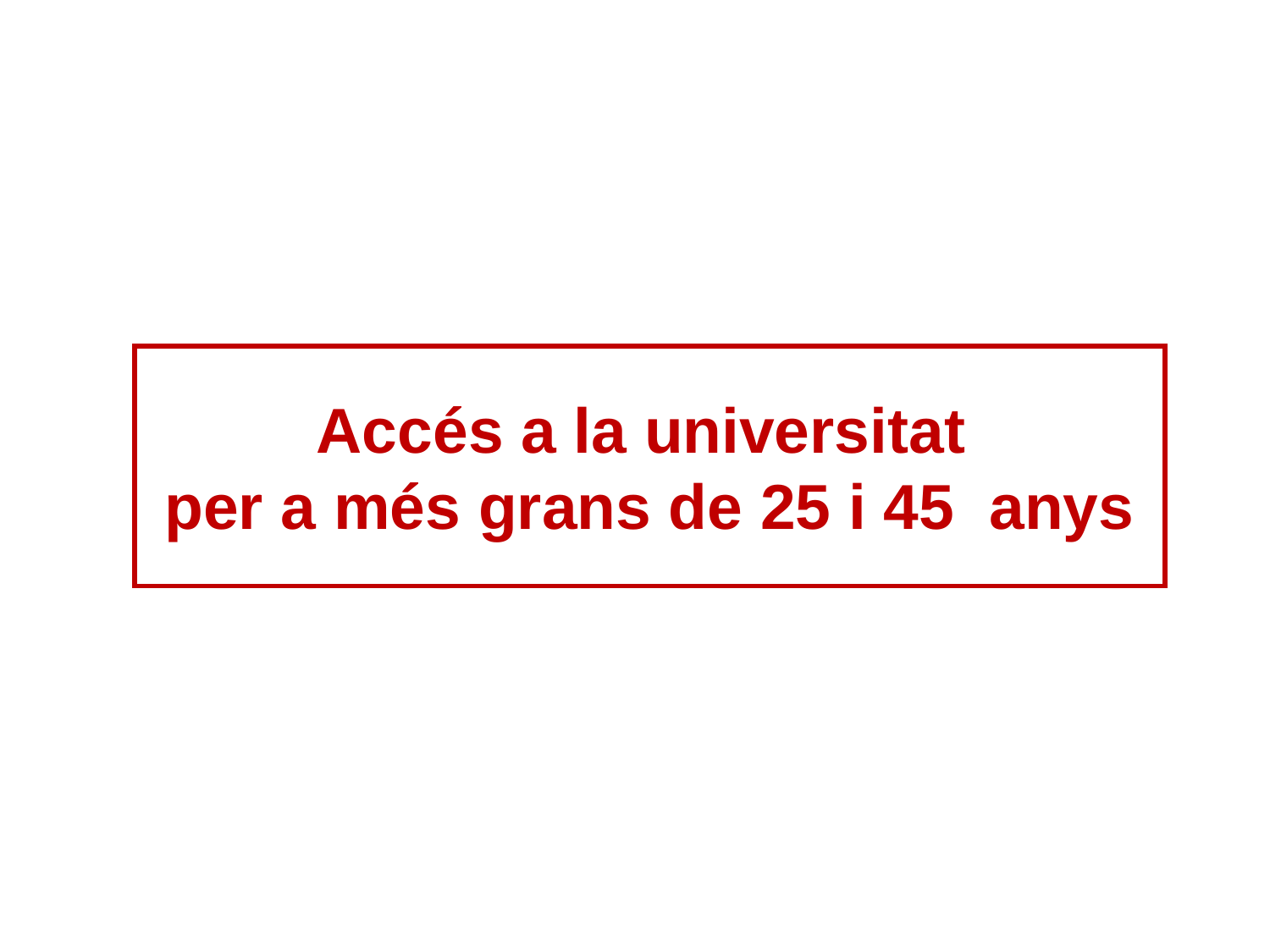

Accés a la universitat
per a més grans de 25 i 45  anys